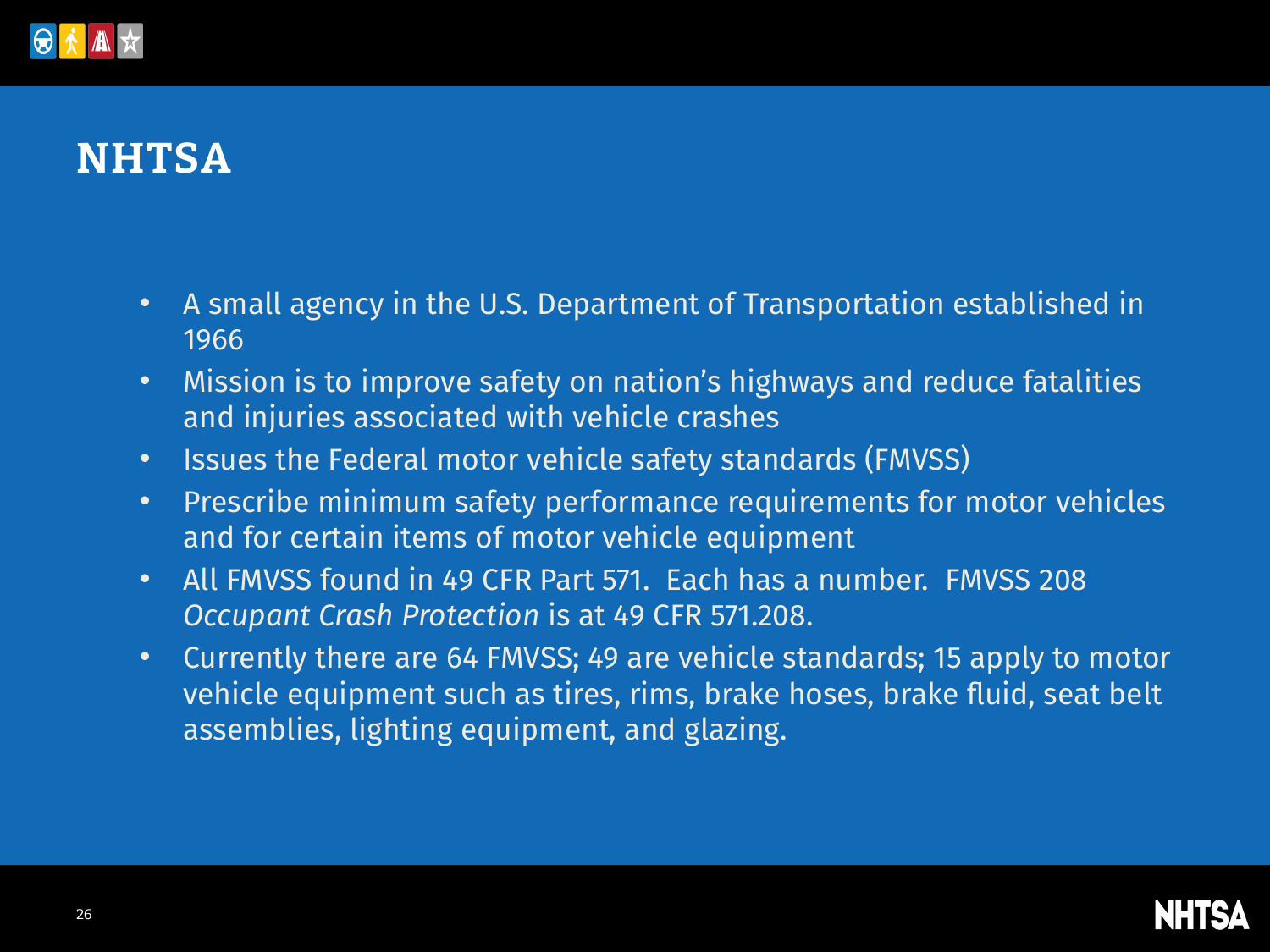

# NHTSA
A small agency in the U.S. Department of Transportation established in 1966
Mission is to improve safety on nation’s highways and reduce fatalities and injuries associated with vehicle crashes
Issues the Federal motor vehicle safety standards (FMVSS)
Prescribe minimum safety performance requirements for motor vehicles and for certain items of motor vehicle equipment
All FMVSS found in 49 CFR Part 571.  Each has a number.  FMVSS 208 Occupant Crash Protection is at 49 CFR 571.208.
Currently there are 64 FMVSS; 49 are vehicle standards; 15 apply to motor vehicle equipment such as tires, rims, brake hoses, brake fluid, seat belt assemblies, lighting equipment, and glazing.

26